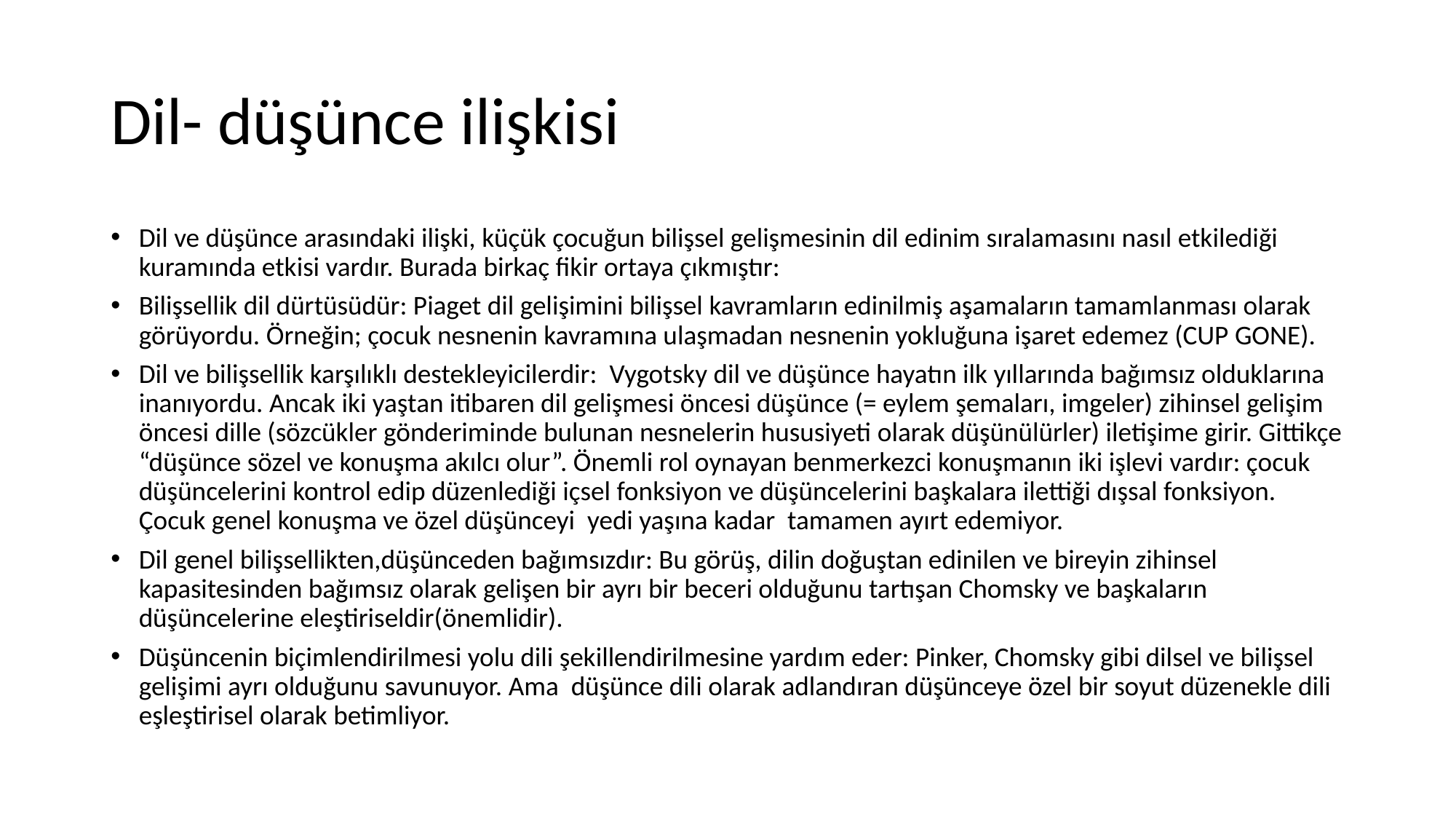

# Dil- düşünce ilişkisi
Dil ve düşünce arasındaki ilişki, küçük çocuğun bilişsel gelişmesinin dil edinim sıralamasını nasıl etkilediği kuramında etkisi vardır. Burada birkaç fikir ortaya çıkmıştır:
Bilişsellik dil dürtüsüdür: Piaget dil gelişimini bilişsel kavramların edinilmiş aşamaların tamamlanması olarak görüyordu. Örneğin; çocuk nesnenin kavramına ulaşmadan nesnenin yokluğuna işaret edemez (CUP GONE).
Dil ve bilişsellik karşılıklı destekleyicilerdir:  Vygotsky dil ve düşünce hayatın ilk yıllarında bağımsız olduklarına inanıyordu. Ancak iki yaştan itibaren dil gelişmesi öncesi düşünce (= eylem şemaları, imgeler) zihinsel gelişim öncesi dille (sözcükler gönderiminde bulunan nesnelerin hususiyeti olarak düşünülürler) iletişime girir. Gittikçe “düşünce sözel ve konuşma akılcı olur”. Önemli rol oynayan benmerkezci konuşmanın iki işlevi vardır: çocuk düşüncelerini kontrol edip düzenlediği içsel fonksiyon ve düşüncelerini başkalara ilettiği dışsal fonksiyon. Çocuk genel konuşma ve özel düşünceyi  yedi yaşına kadar  tamamen ayırt edemiyor.
Dil genel bilişsellikten,düşünceden bağımsızdır: Bu görüş, dilin doğuştan edinilen ve bireyin zihinsel kapasitesinden bağımsız olarak gelişen bir ayrı bir beceri olduğunu tartışan Chomsky ve başkaların düşüncelerine eleştiriseldir(önemlidir).
Düşüncenin biçimlendirilmesi yolu dili şekillendirilmesine yardım eder: Pinker, Chomsky gibi dilsel ve bilişsel gelişimi ayrı olduğunu savunuyor. Ama  düşünce dili olarak adlandıran düşünceye özel bir soyut düzenekle dili eşleştirisel olarak betimliyor.